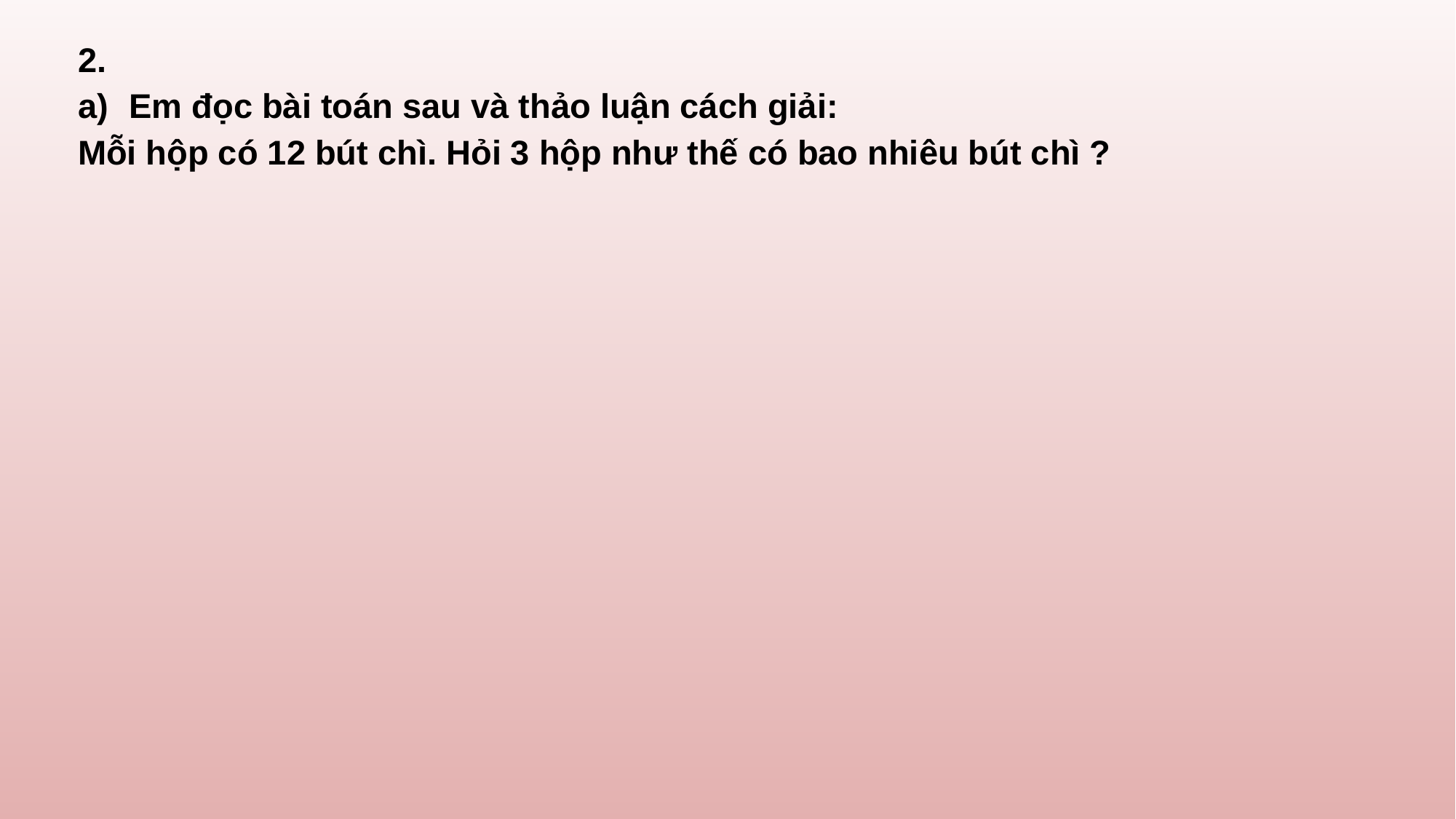

2.
Em đọc bài toán sau và thảo luận cách giải:
Mỗi hộp có 12 bút chì. Hỏi 3 hộp như thế có bao nhiêu bút chì ?